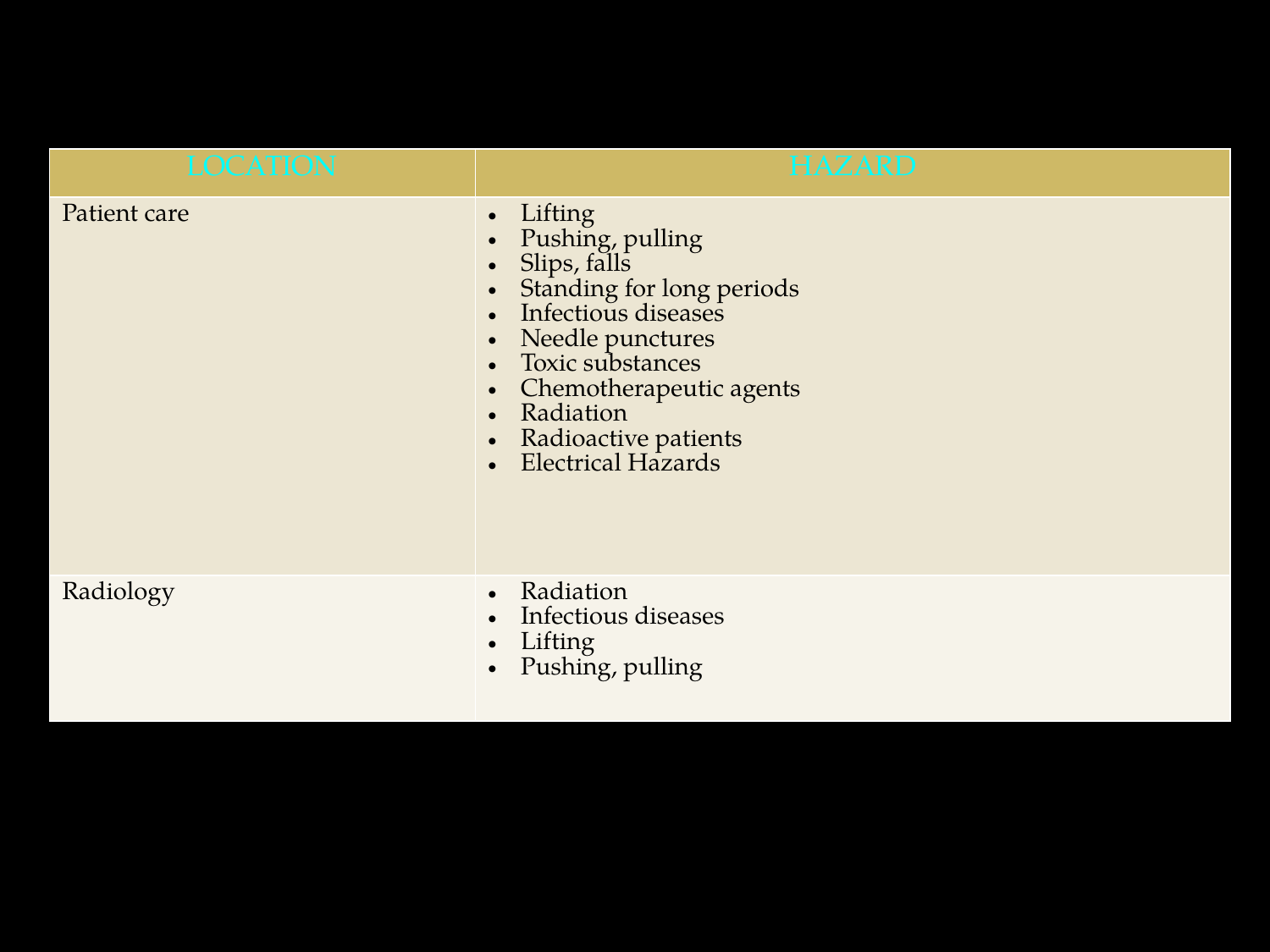

| LOCATION | HAZARD |
| --- | --- |
| Patient care | Lifting Pushing, pulling Slips, falls Standing for long periods Infectious diseases Needle punctures Toxic substances Chemotherapeutic agents Radiation Radioactive patients Electrical Hazards |
| Radiology | Radiation Infectious diseases Lifting Pushing, pulling |